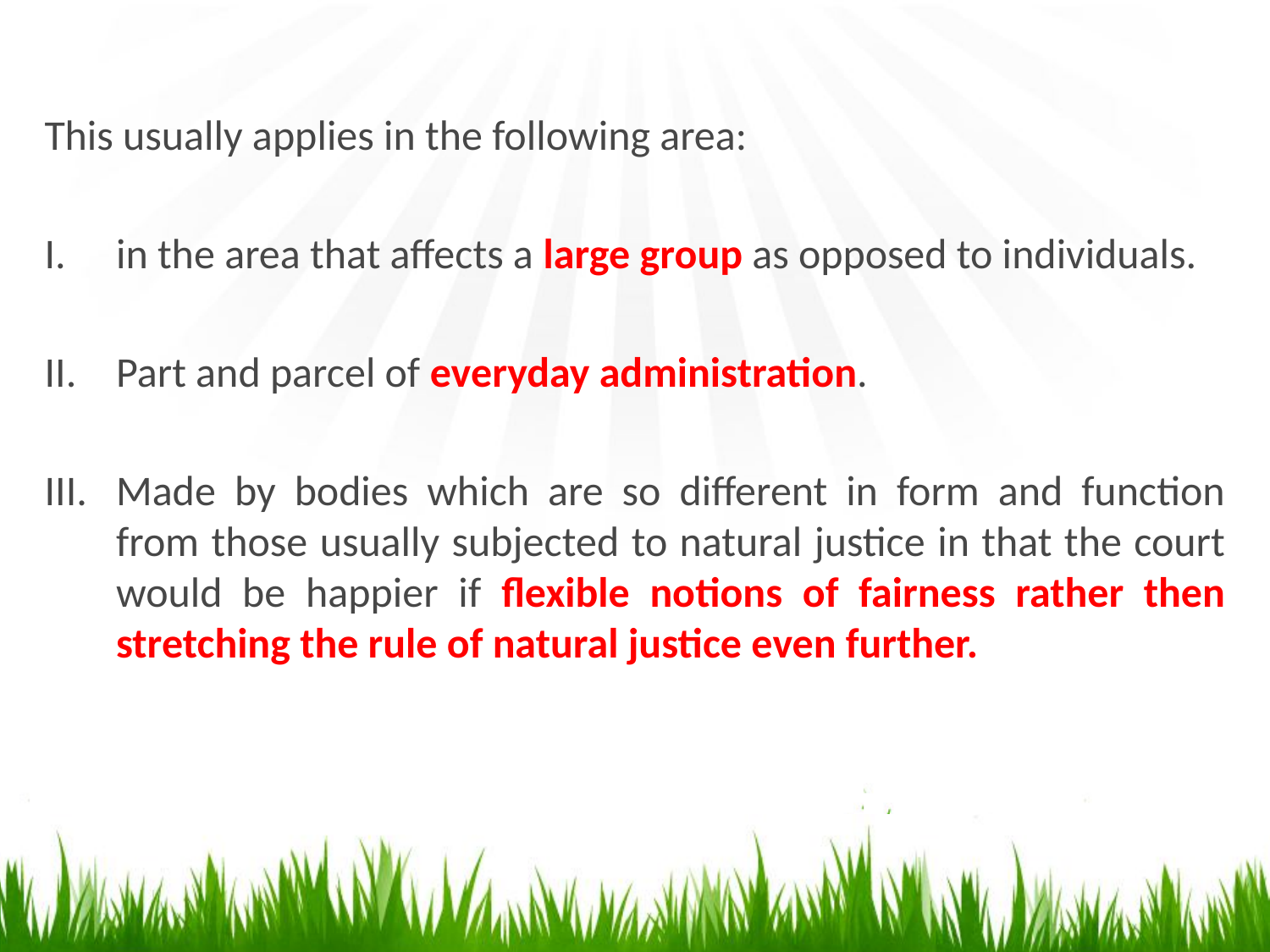

This usually applies in the following area:

in the area that affects a large group as opposed to individuals.

Part and parcel of everyday administration.

Made by bodies which are so different in form and function from those usually subjected to natural justice in that the court would be happier if flexible notions of fairness rather then stretching the rule of natural justice even further.